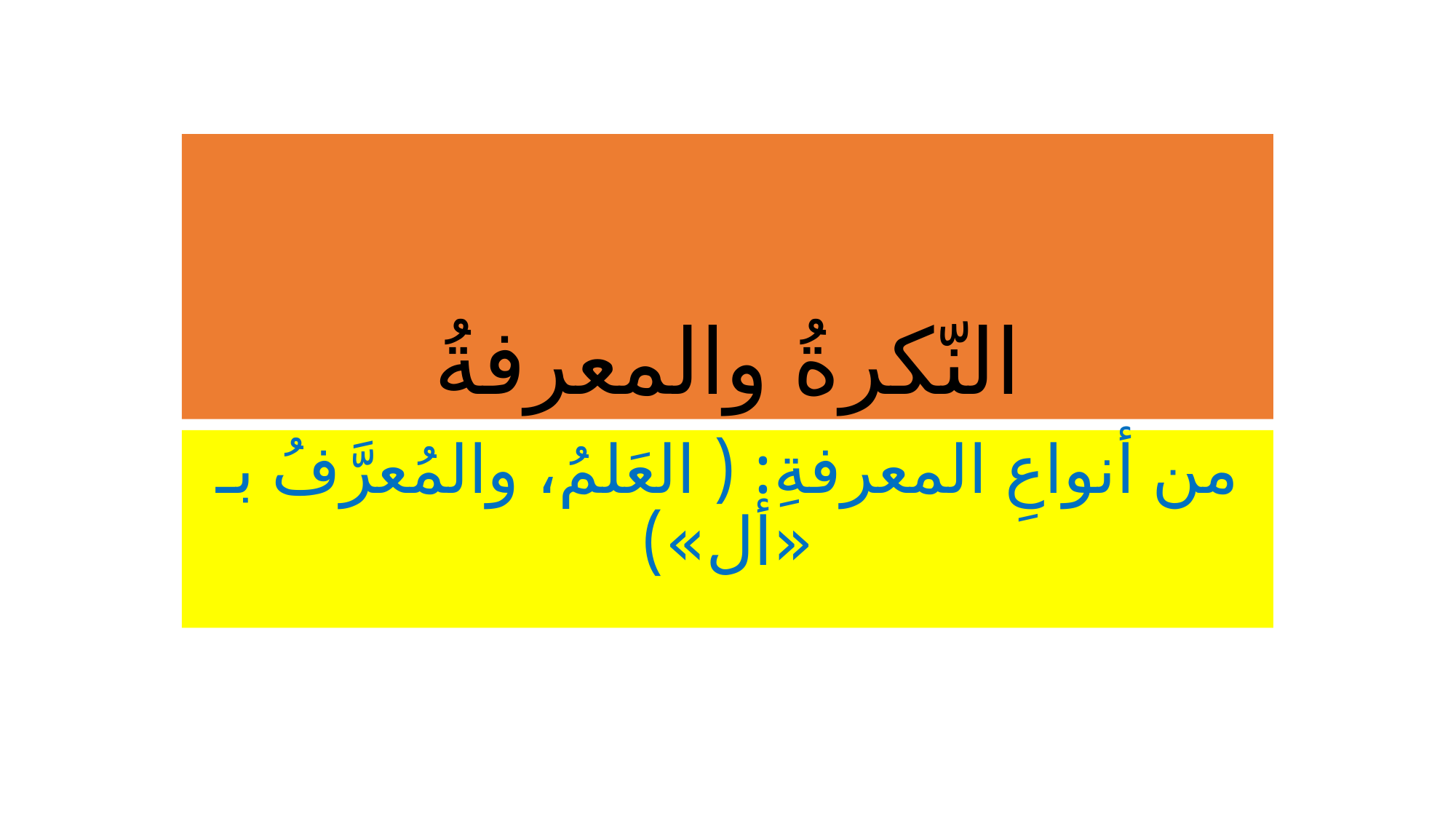

# النّكرةُ والمعرفةُ
من أنواعِ المعرفةِ: ( العَلمُ، والمُعرَّفُ بـ «أل»)